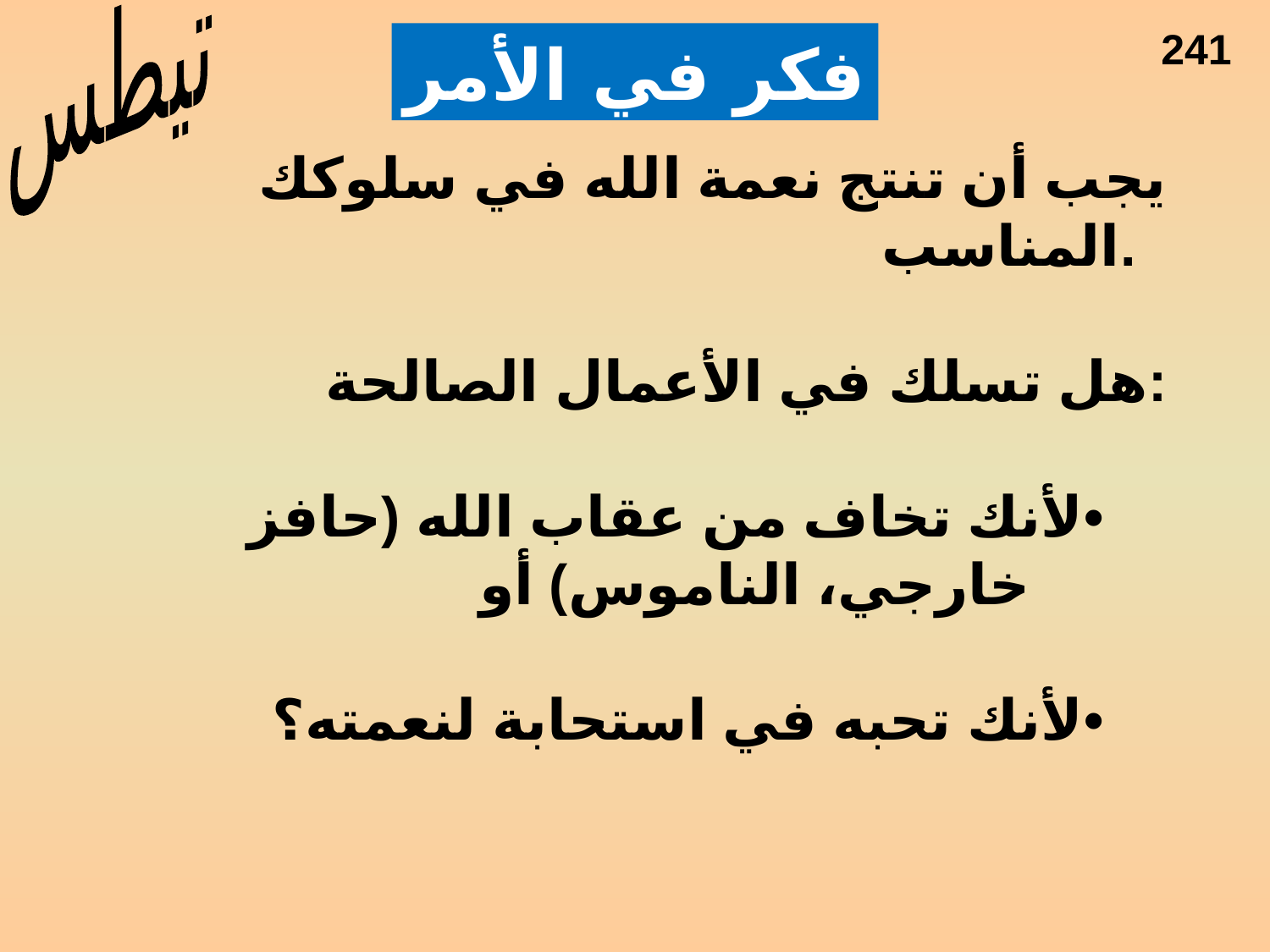

تيطس
241
فكر في الأمر
يجب أن تنتج نعمة الله في سلوكك المناسب.

هل تسلك في الأعمال الصالحة:
•	لأنك تخاف من عقاب الله (حافز خارجي، الناموس) أو
•	لأنك تحبه في استحابة لنعمته؟